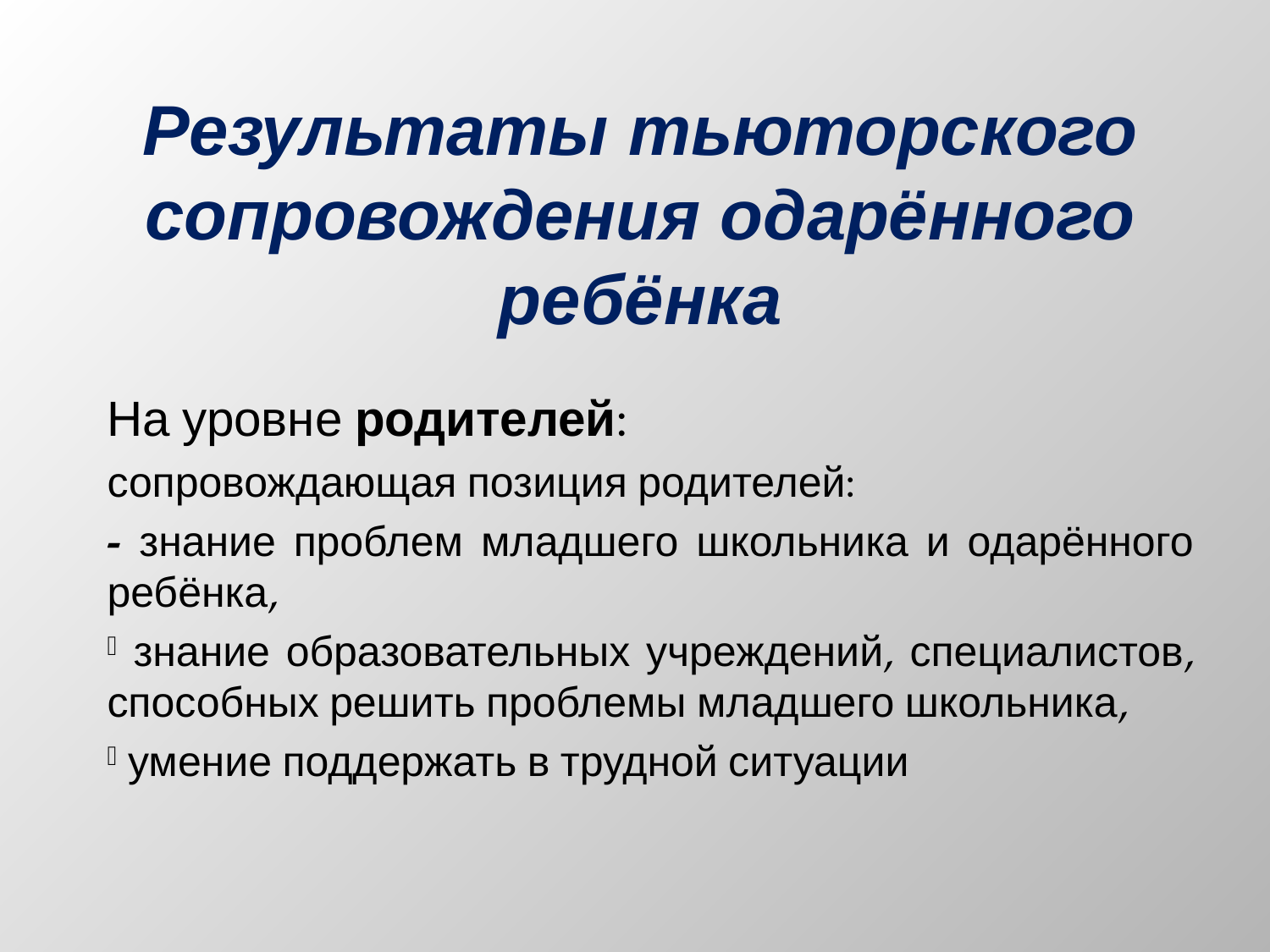

# Результаты тьюторского сопровождения одарённого ребёнка
На уровне родителей:
сопровождающая позиция родителей:
- знание проблем младшего школьника и одарённого ребёнка,
 знание образовательных учреждений, специалистов, способных решить проблемы младшего школьника,
 умение поддержать в трудной ситуации